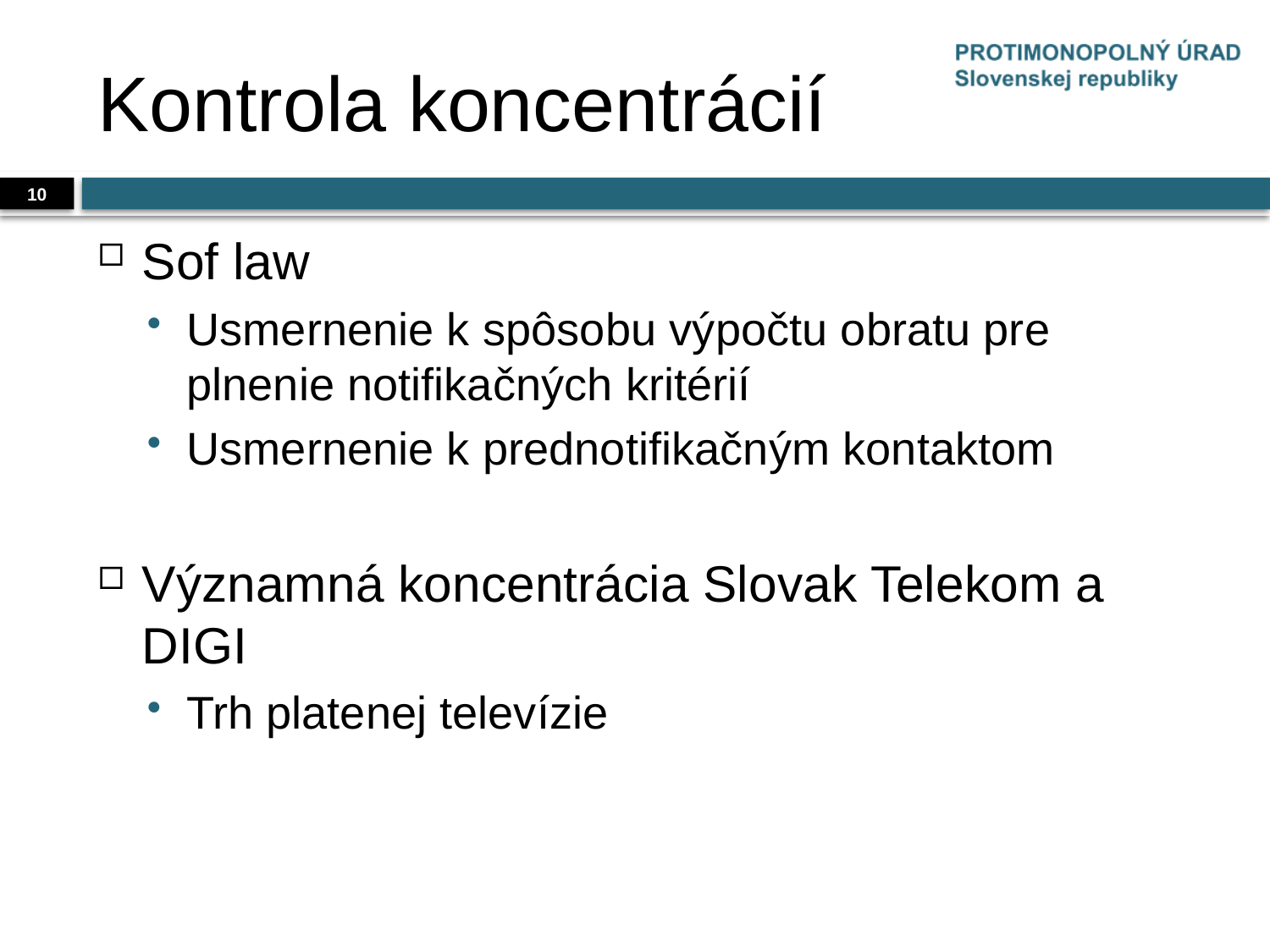

# Kontrola koncentrácií
10
Sof law
Usmernenie k spôsobu výpočtu obratu pre plnenie notifikačných kritérií
Usmernenie k prednotifikačným kontaktom

Významná koncentrácia Slovak Telekom a DIGI
Trh platenej televízie